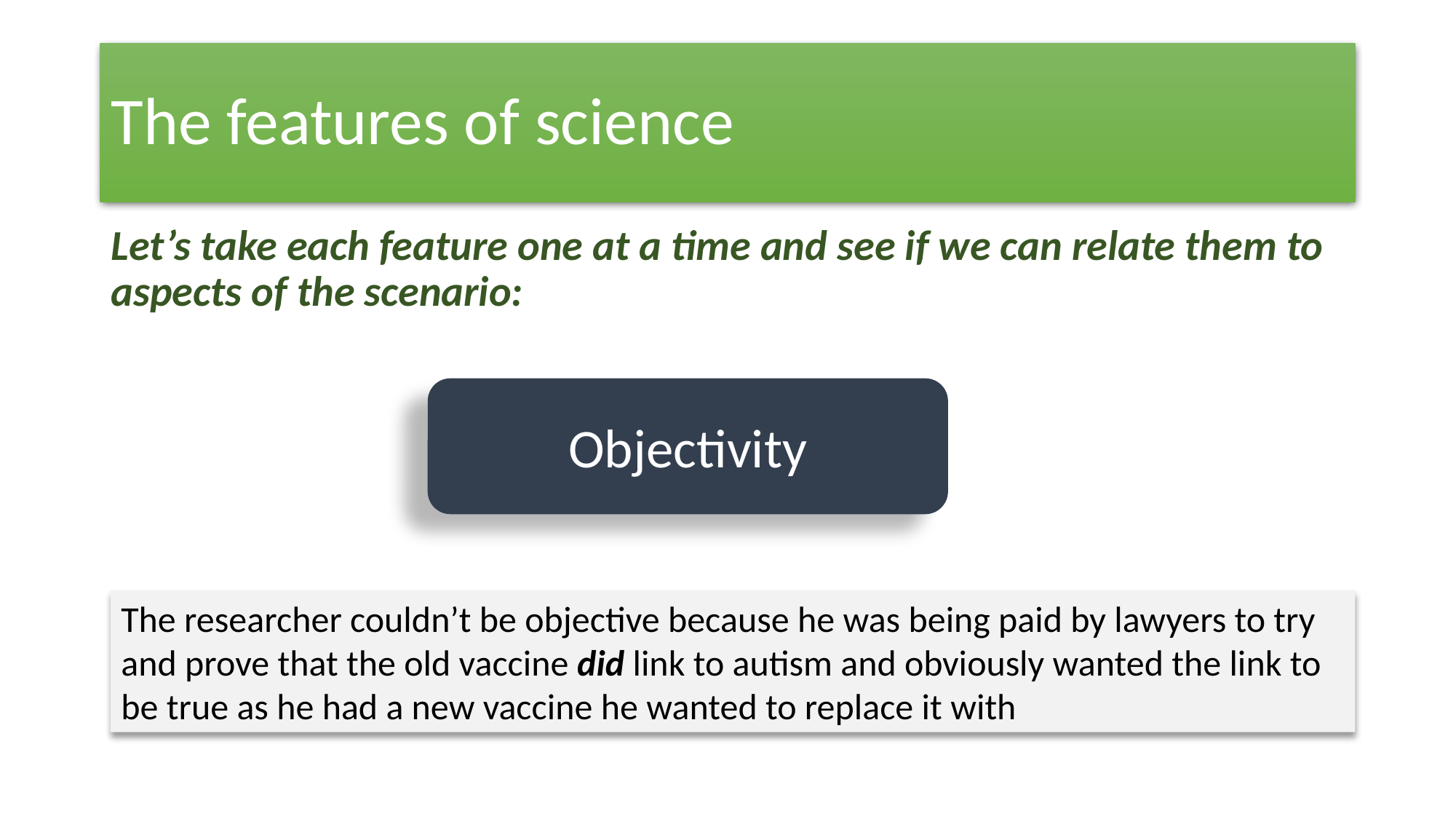

# The features of science
Let’s take each feature one at a time and see if we can relate them to aspects of the scenario:
Objectivity
The researcher couldn’t be objective because he was being paid by lawyers to try and prove that the old vaccine did link to autism and obviously wanted the link to be true as he had a new vaccine he wanted to replace it with